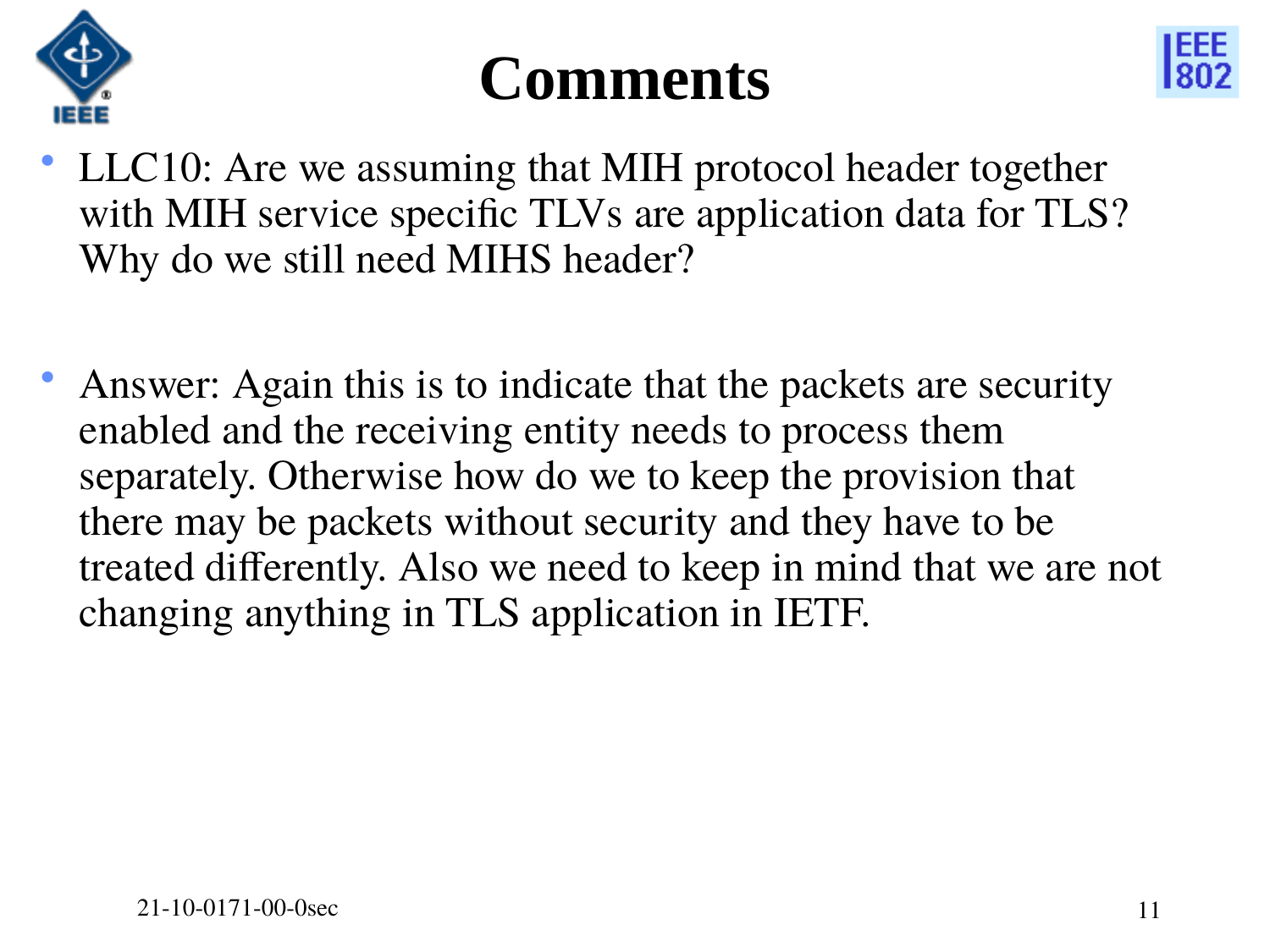

# Comments
LLC10: Are we assuming that MIH protocol header together with MIH service specific TLVs are application data for TLS? Why do we still need MIHS header?

Answer: Again this is to indicate that the packets are security enabled and the receiving entity needs to process them separately. Otherwise how do we to keep the provision that there may be packets without security and they have to be treated differently. Also we need to keep in mind that we are not changing anything in TLS application in IETF.
21-10-0171-00-0sec
11